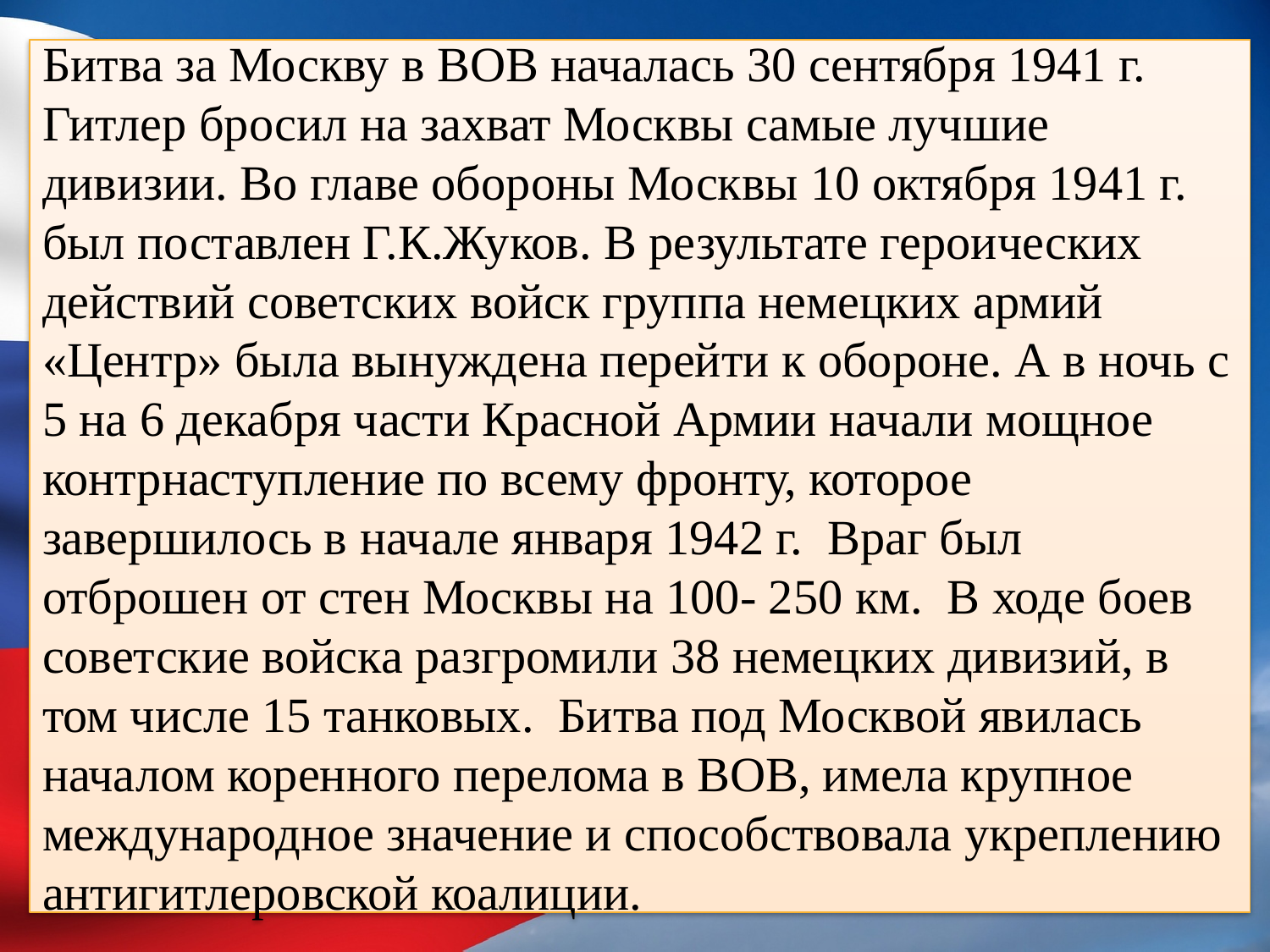

Битва за Москву в ВОВ началась 30 сентября 1941 г.     Гитлер бросил на захват Москвы самые лучшие дивизии. Во главе обороны Москвы 10 октября 1941 г. был поставлен Г.К.Жуков. В результате героических действий советских войск группа немецких армий «Центр» была вынуждена перейти к обороне. А в ночь с 5 на 6 декабря части Красной Армии начали мощное контрнаступление по всему фронту, которое завершилось в начале января 1942 г.  Враг был отброшен от стен Москвы на 100- 250 км.  В ходе боев советские войска разгромили 38 немецких дивизий, в том числе 15 танковых.  Битва под Москвой явилась началом коренного перелома в ВОВ, имела крупное международное значение и способствовала укреплению антигитлеровской коалиции.